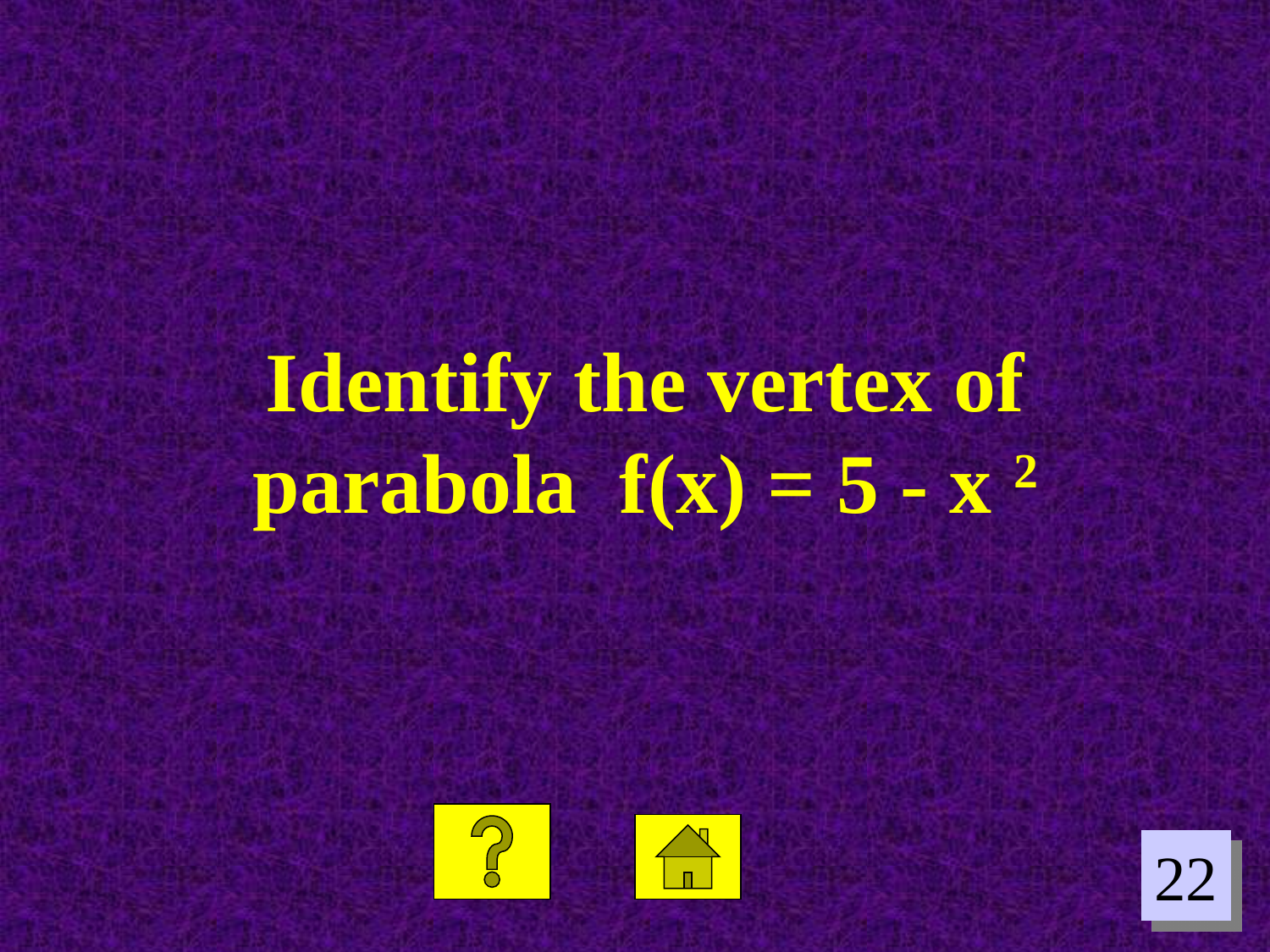

Identify the vertex of parabola  f(x) = 5 - x 2

22